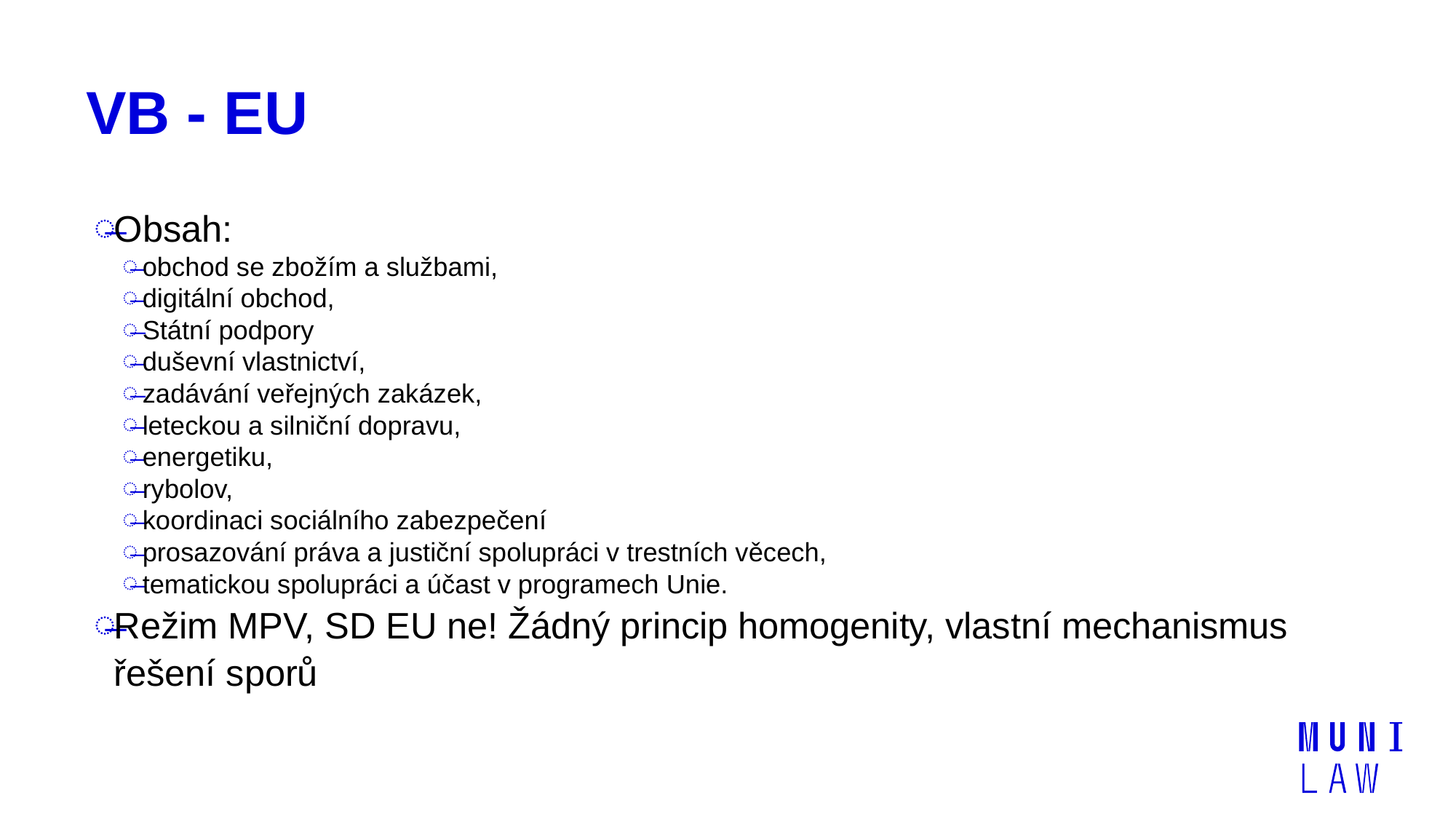

# VB - EU
Obsah:
obchod se zbožím a službami,
digitální obchod,
Státní podpory
duševní vlastnictví,
zadávání veřejných zakázek,
leteckou a silniční dopravu,
energetiku,
rybolov,
koordinaci sociálního zabezpečení
prosazování práva a justiční spolupráci v trestních věcech,
tematickou spolupráci a účast v programech Unie.
Režim MPV, SD EU ne! Žádný princip homogenity, vlastní mechanismus řešení sporů